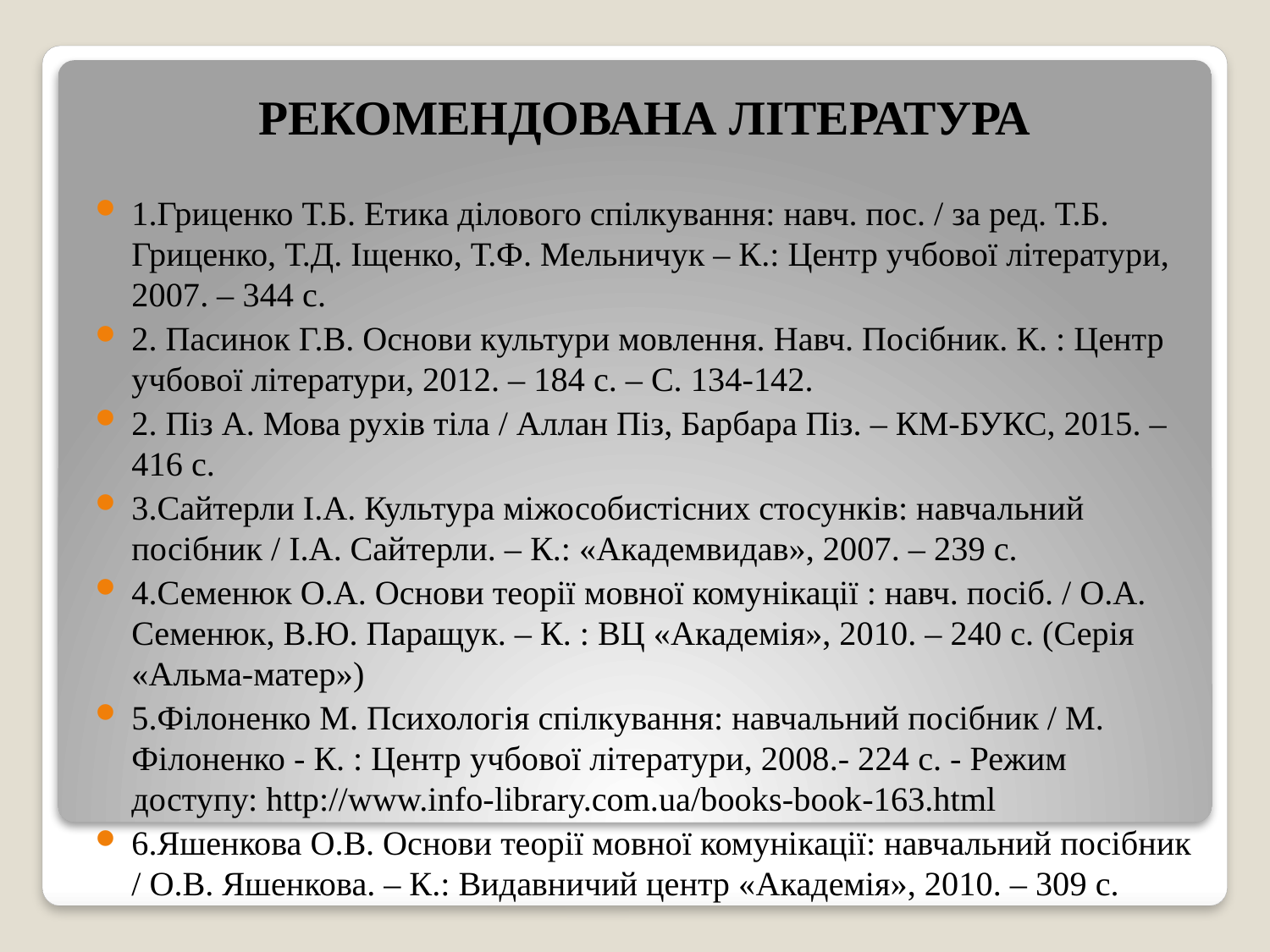

РЕКОМЕНДОВАНА ЛІТЕРАТУРА

1.Гриценко Т.Б. Етика ділового спілкування: навч. пос. / за ред. Т.Б. Гриценко, Т.Д. Іщенко, Т.Ф. Мельничук – К.: Центр учбової літератури, 2007. – 344 с.
2. Пасинок Г.В. Основи культури мовлення. Навч. Посібник. К. : Центр учбової літератури, 2012. – 184 с. – С. 134-142.
2. Піз А. Мова рухів тіла / Аллан Піз, Барбара Піз. – КМ-БУКС, 2015. – 416 с.
3.Сайтерли І.А. Культура міжособистісних стосунків: навчальний посібник / І.А. Сайтерли. – К.: «Академвидав», 2007. – 239 с.
4.Семенюк О.А. Основи теорії мовної комунікації : навч. посіб. / О.А. Семенюк, В.Ю. Паращук. – К. : ВЦ «Академія», 2010. – 240 с. (Серія «Альма-матер»)
5.Філоненко М. Психологія спілкування: навчальний посібник / М. Філоненко - К. : Центр учбової літератури, 2008.- 224 c. - Режим доступу: http://www.info-library.com.ua/books-book-163.html
6.Яшенкова О.В. Основи теорії мовної комунікації: навчальний посібник / О.В. Яшенкова. – К.: Видавничий центр «Академія», 2010. – 309 с.

#